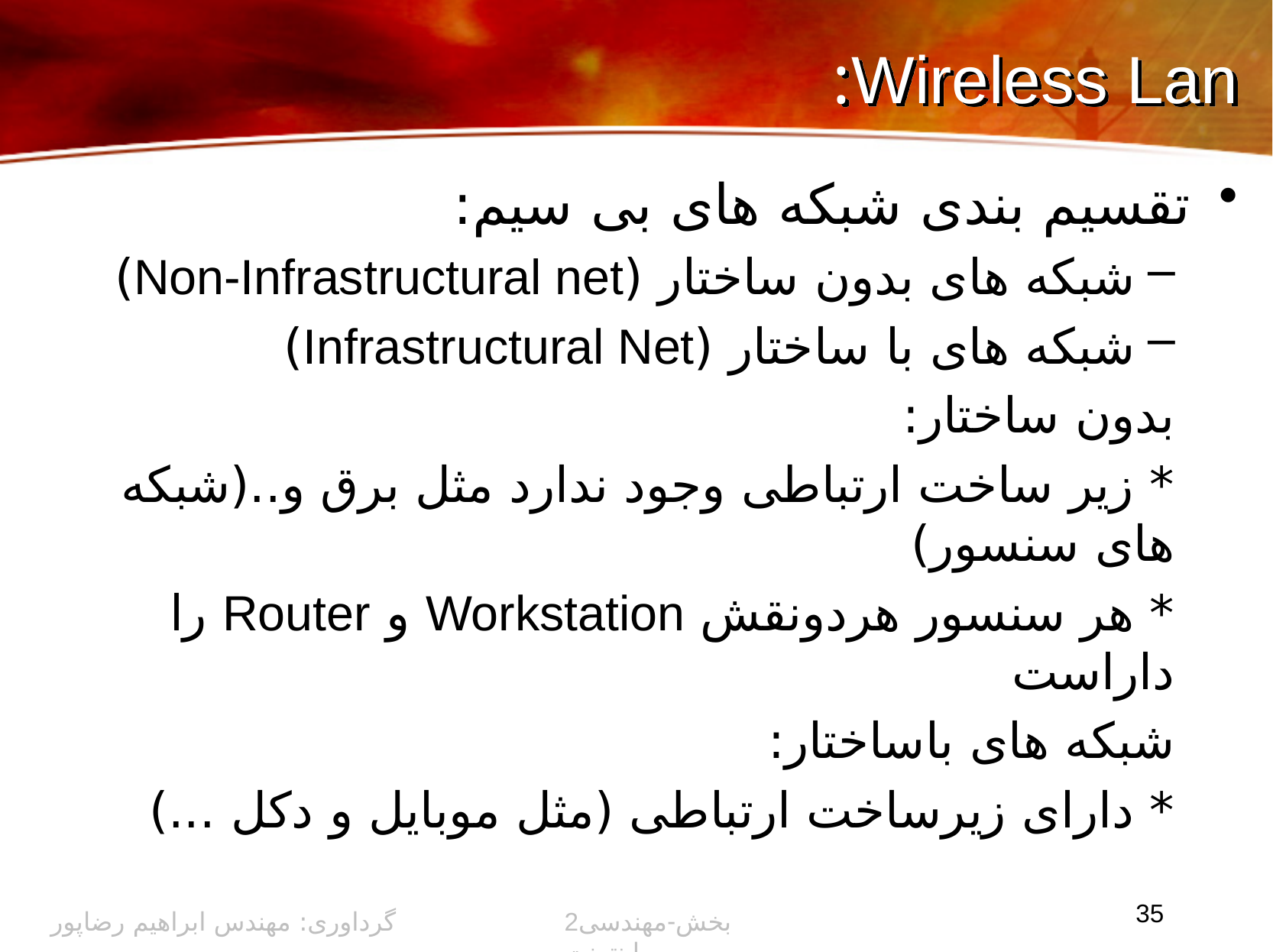

# Wireless Lan:
تقسیم بندی شبکه های بی سیم:
شبکه های بدون ساختار (Non-Infrastructural net)
شبکه های با ساختار (Infrastructural Net)
بدون ساختار:
	* زیر ساخت ارتباطی وجود ندارد مثل برق و..(شبکه های سنسور)
	* هر سنسور هردونقش Workstation و Router را داراست
شبکه های باساختار:
	* دارای زیرساخت ارتباطی (مثل موبایل و دکل ...)
35
گرداوری: مهندس ابراهیم رضاپور
2بخش-مهندسی اینترنت